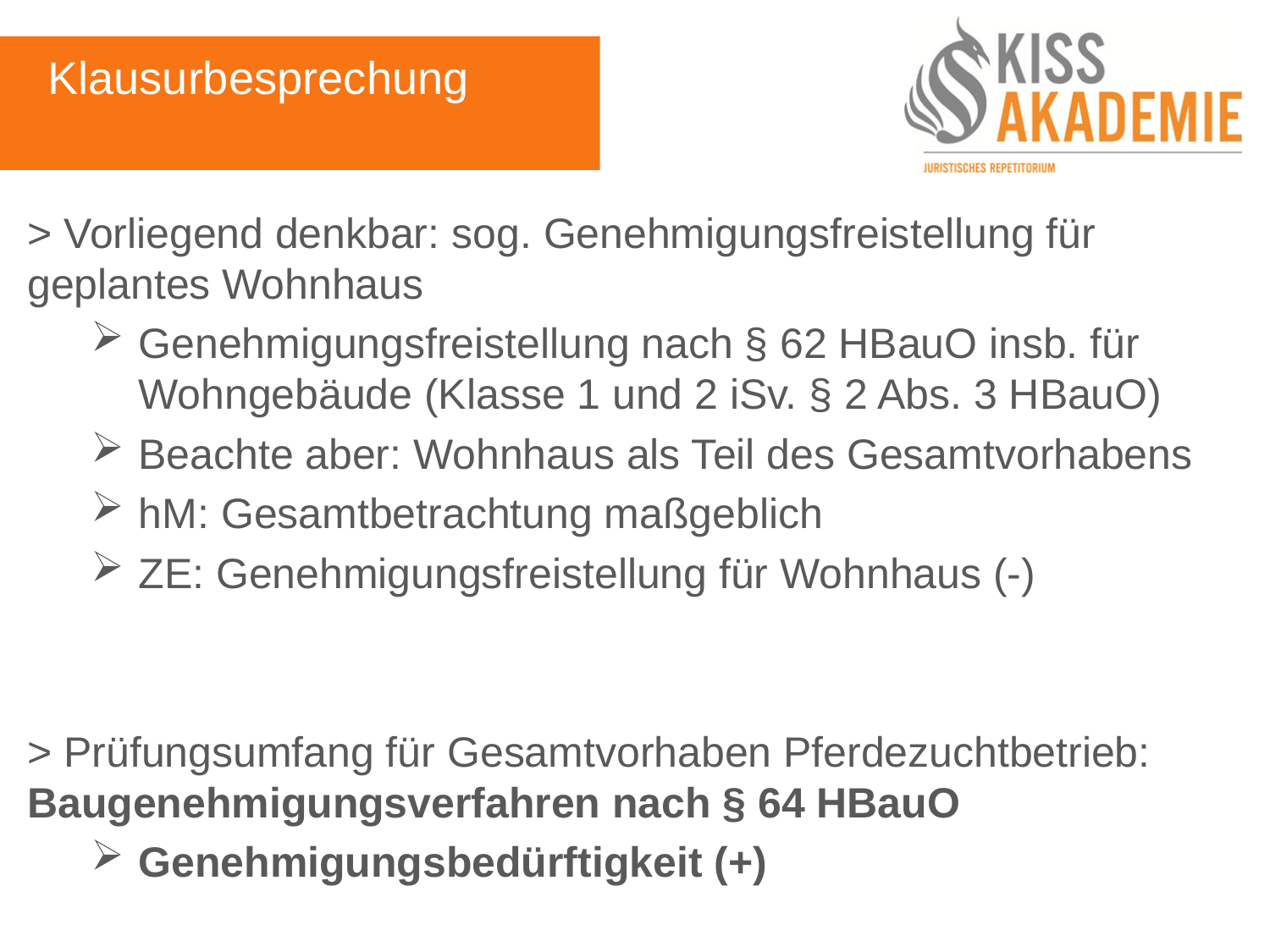

Klausurbesprechung
> Vorliegend denkbar: sog. Genehmigungsfreistellung für geplantes Wohnhaus
Genehmigungsfreistellung nach § 62 HBauO insb. für Wohngebäude (Klasse 1 und 2 iSv. § 2 Abs. 3 HBauO)
Beachte aber: Wohnhaus als Teil des Gesamtvorhabens
hM: Gesamtbetrachtung maßgeblich
ZE: Genehmigungsfreistellung für Wohnhaus (-)

> Prüfungsumfang für Gesamtvorhaben Pferdezuchtbetrieb: Baugenehmigungsverfahren nach § 64 HBauO
Genehmigungsbedürftigkeit (+)